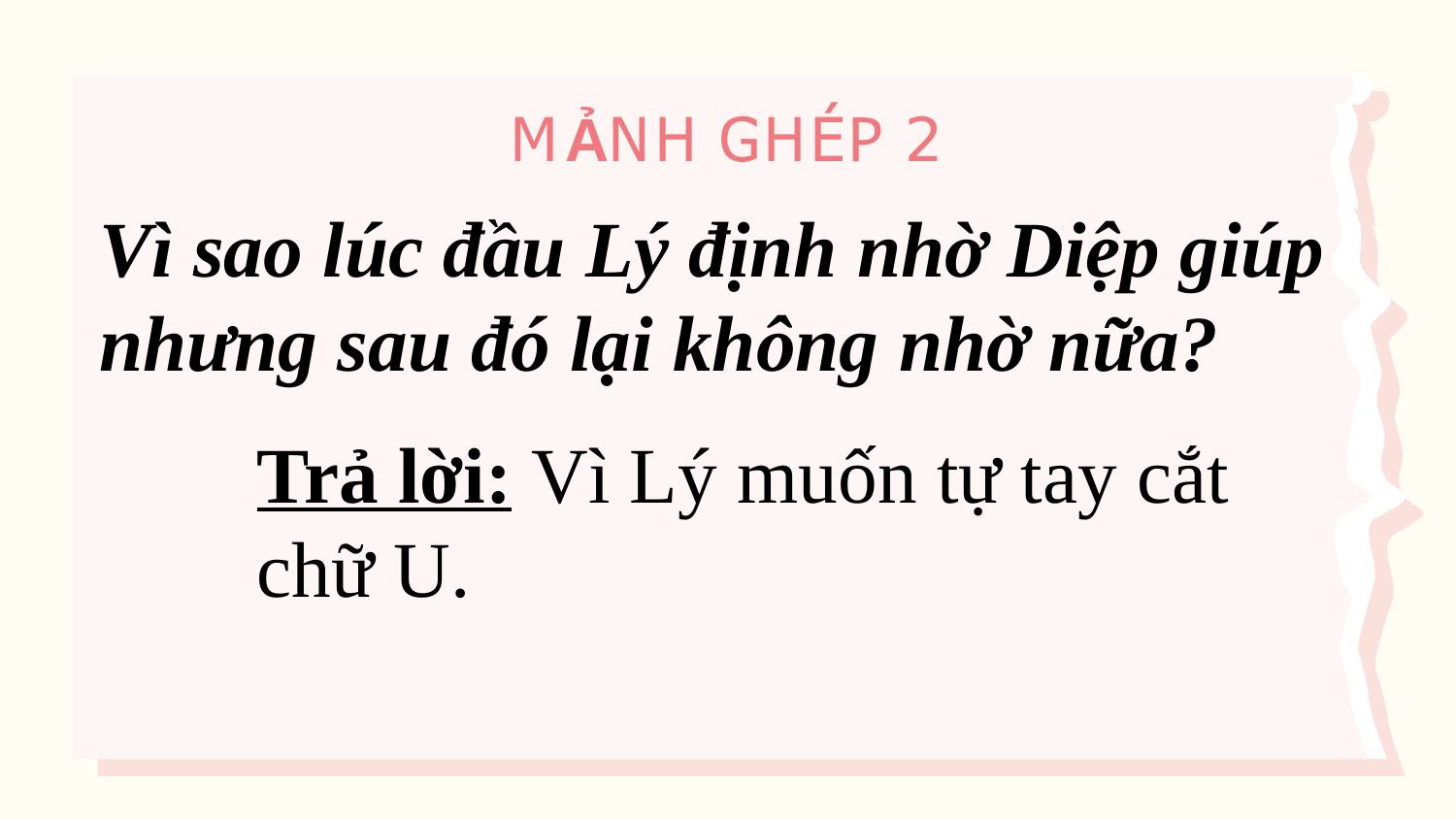

# MẢNH GHÉP 2
Vì sao lúc đầu Lý định nhờ Diệp giúp nhưng sau đó lại không nhờ nữa?
Trả lời: Vì Lý muốn tự tay cắt chữ U.